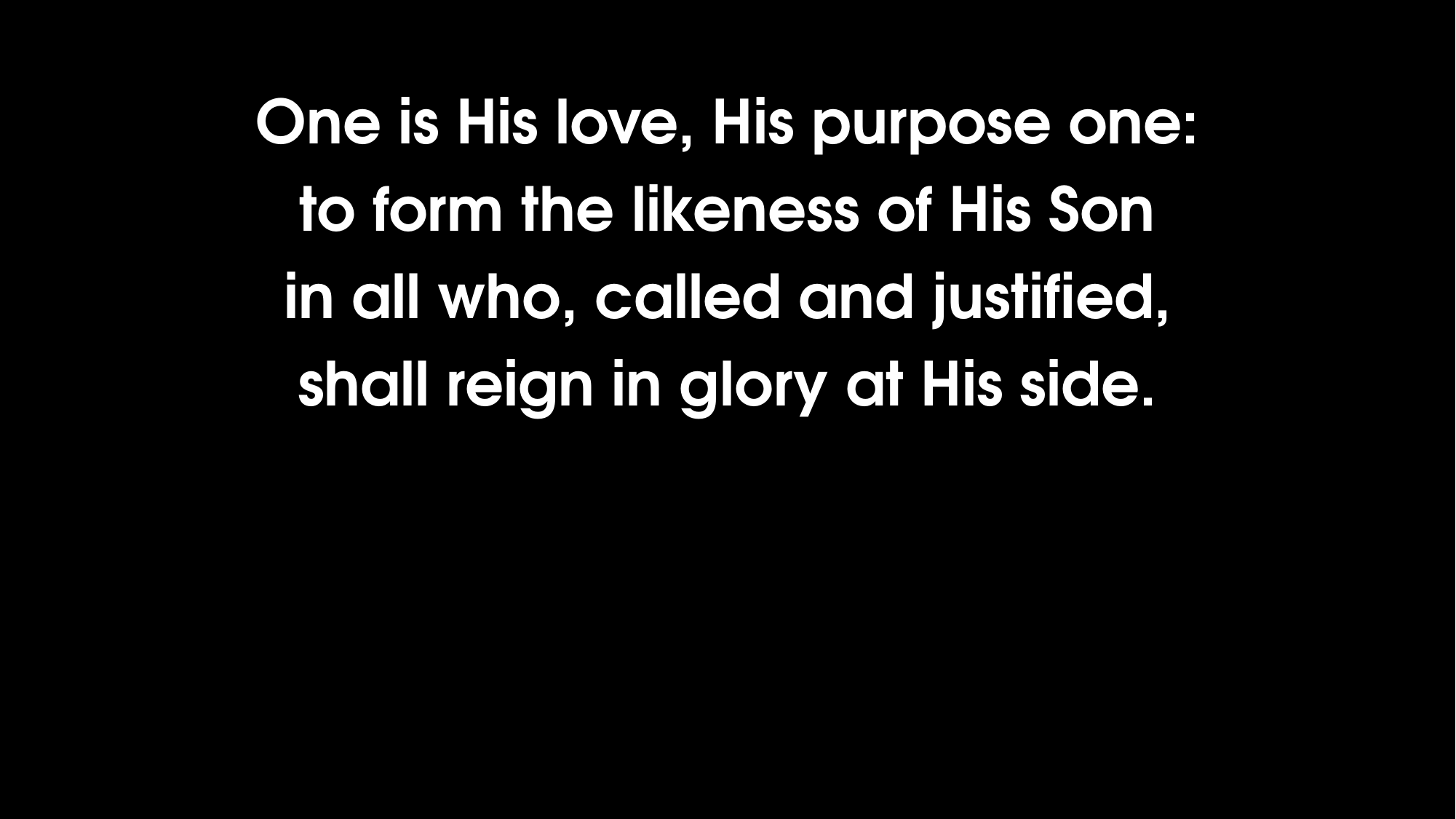

# One is His love, His purpose one: to form the likeness of His Son in all who, called and justified, shall reign in glory at His side.